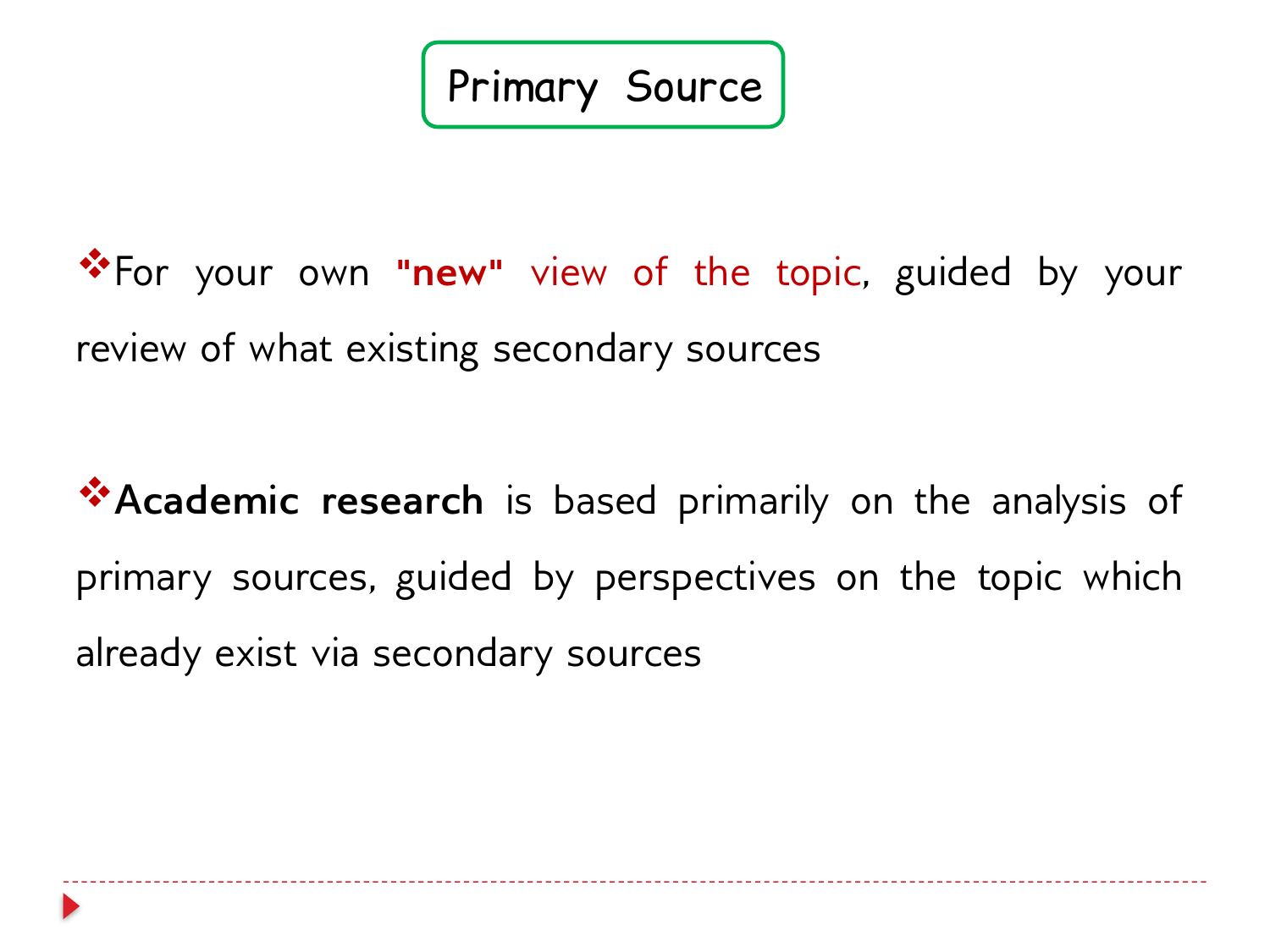

Primary  Source
For your own "new" view of the topic, guided by your review of what existing secondary sources

Academic research is based primarily on the analysis of primary sources, guided by perspectives on the topic which already exist via secondary sources